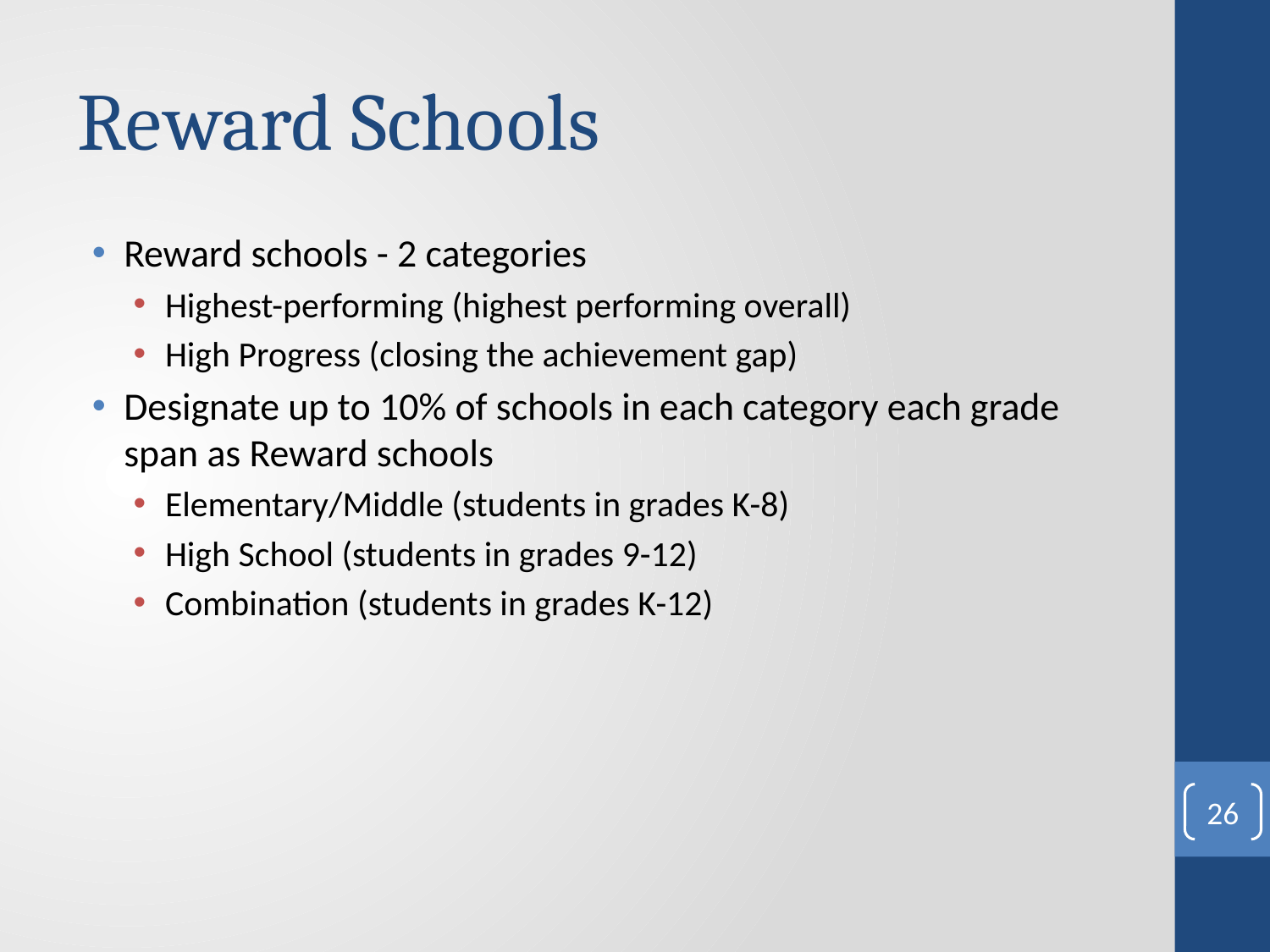

# Reward Schools
Reward schools - 2 categories
Highest-performing (highest performing overall)
High Progress (closing the achievement gap)
Designate up to 10% of schools in each category each grade span as Reward schools
Elementary/Middle (students in grades K-8)
High School (students in grades 9-12)
Combination (students in grades K-12)
26